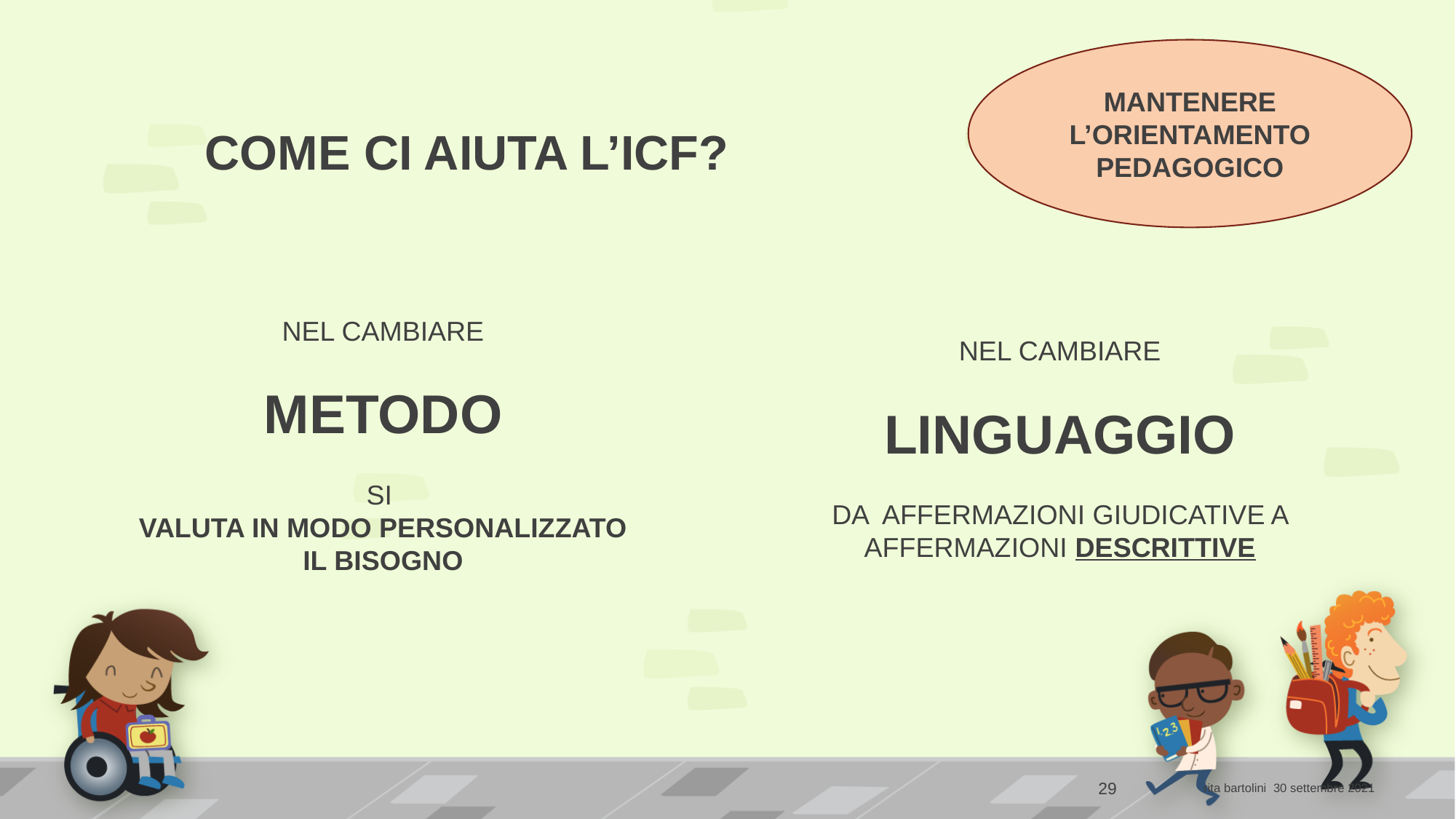

MANTENERE L’ORIENTAMENTO PEDAGOGICO
# COME CI AIUTA L’ICF?
NEL CAMBIARE

METODO

SI
VALUTA IN MODO PERSONALIZZATO IL BISOGNO
NEL CAMBIARE

LINGUAGGIO

DA  AFFERMAZIONI GIUDICATIVE A AFFERMAZIONI DESCRITTIVE
29
rita bartolini  30 settembre 2021